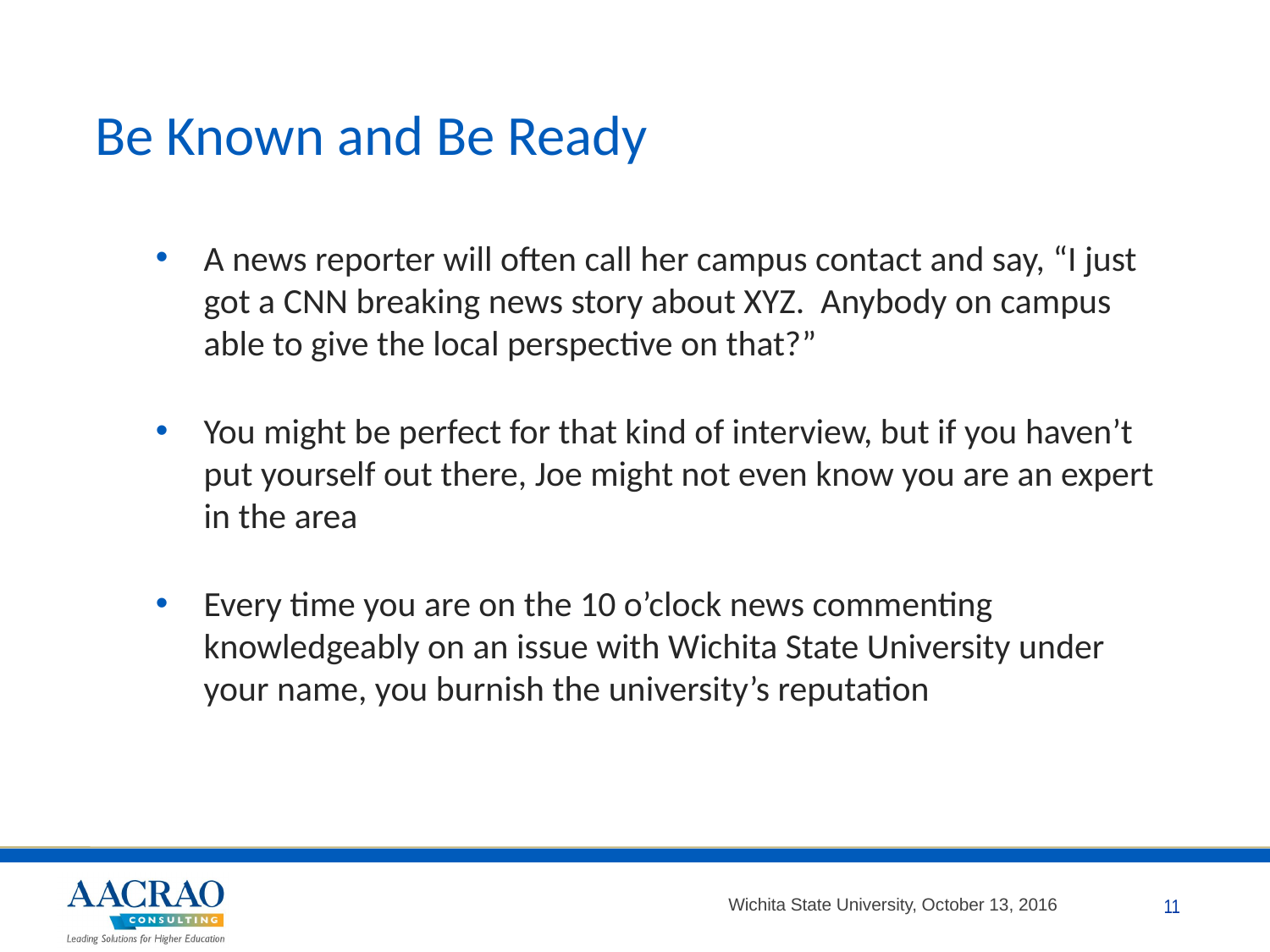

# Be Known and Be Ready
A news reporter will often call her campus contact and say, “I just got a CNN breaking news story about XYZ.  Anybody on campus able to give the local perspective on that?”
You might be perfect for that kind of interview, but if you haven’t put yourself out there, Joe might not even know you are an expert in the area
Every time you are on the 10 o’clock news commenting knowledgeably on an issue with Wichita State University under your name, you burnish the university’s reputation